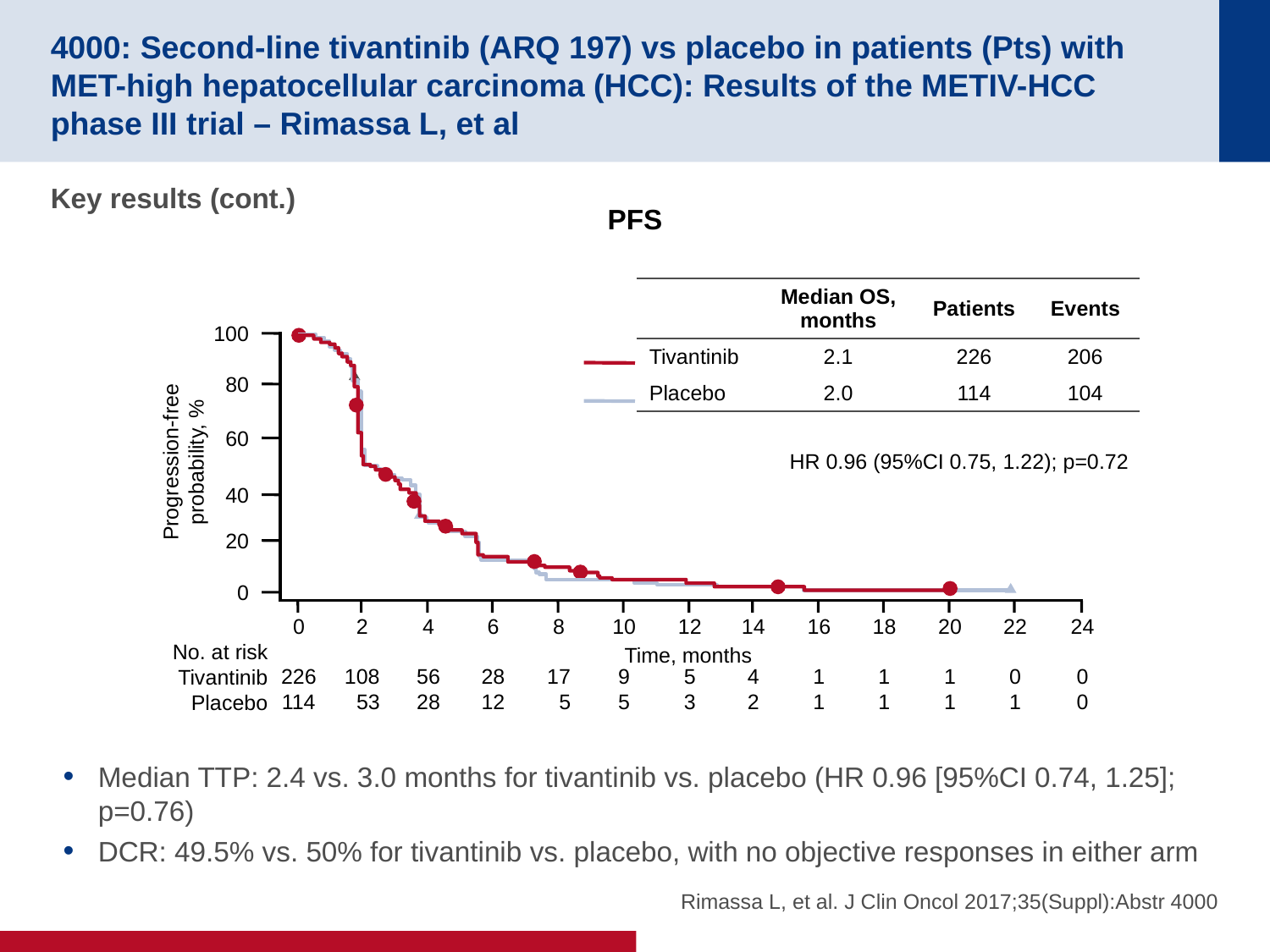

# 4000: Second-line tivantinib (ARQ 197) vs placebo in patients (Pts) with MET-high hepatocellular carcinoma (HCC): Results of the METIV-HCC phase III trial – Rimassa L, et al
Key results (cont.)
PFS
|  | Median OS, months | Patients | Events |
| --- | --- | --- | --- |
| Tivantinib | 2.1 | 226 | 206 |
| Placebo | 2.0 | 114 | 104 |
100

80

60
Progression-free
probability, %

HR 0.96 (95%CI 0.75, 1.22); p=0.72

40

20

0

0

226
114

2

108
53

4

56
28

6

28
12

8

17
5

10

9
5

12

5
3

14

4
2

16

1
1

18

1
1

20

1
1

22

0
1

24

0
0
No. at risk
Tivantinib
Placebo
Time, months
Median TTP: 2.4 vs. 3.0 months for tivantinib vs. placebo (HR 0.96 [95%CI 0.74, 1.25]; p=0.76)
DCR: 49.5% vs. 50% for tivantinib vs. placebo, with no objective responses in either arm
Rimassa L, et al. J Clin Oncol 2017;35(Suppl):Abstr 4000